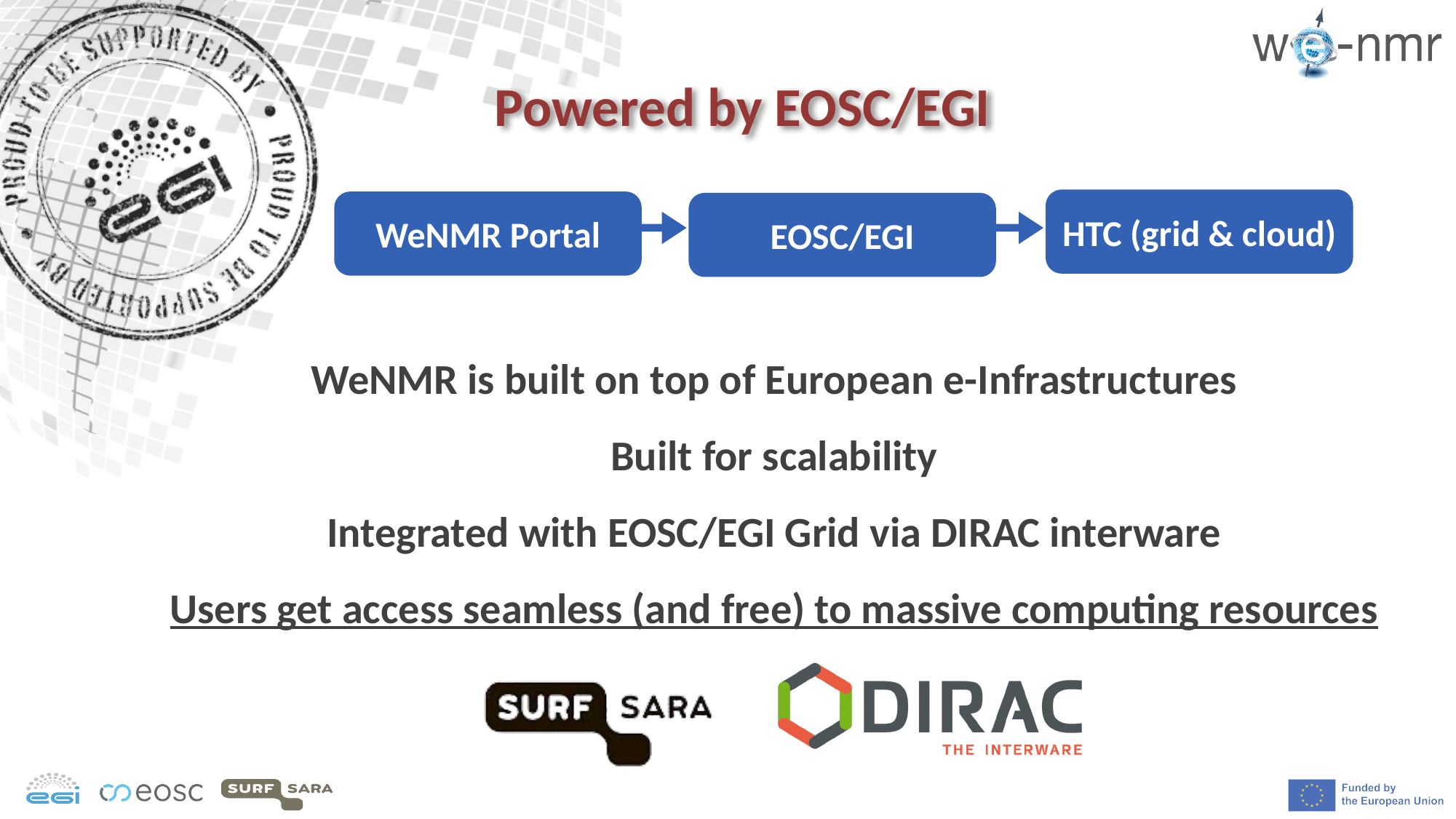

Powered by EOSC/EGI
HTC (grid & cloud)
WeNMR Portal
EOSC/EGI

WeNMR is built on top of European e-Infrastructures
Built for scalability
Integrated with EOSC/EGI Grid via DIRAC interware
Users get access seamless (and free) to massive computing resources